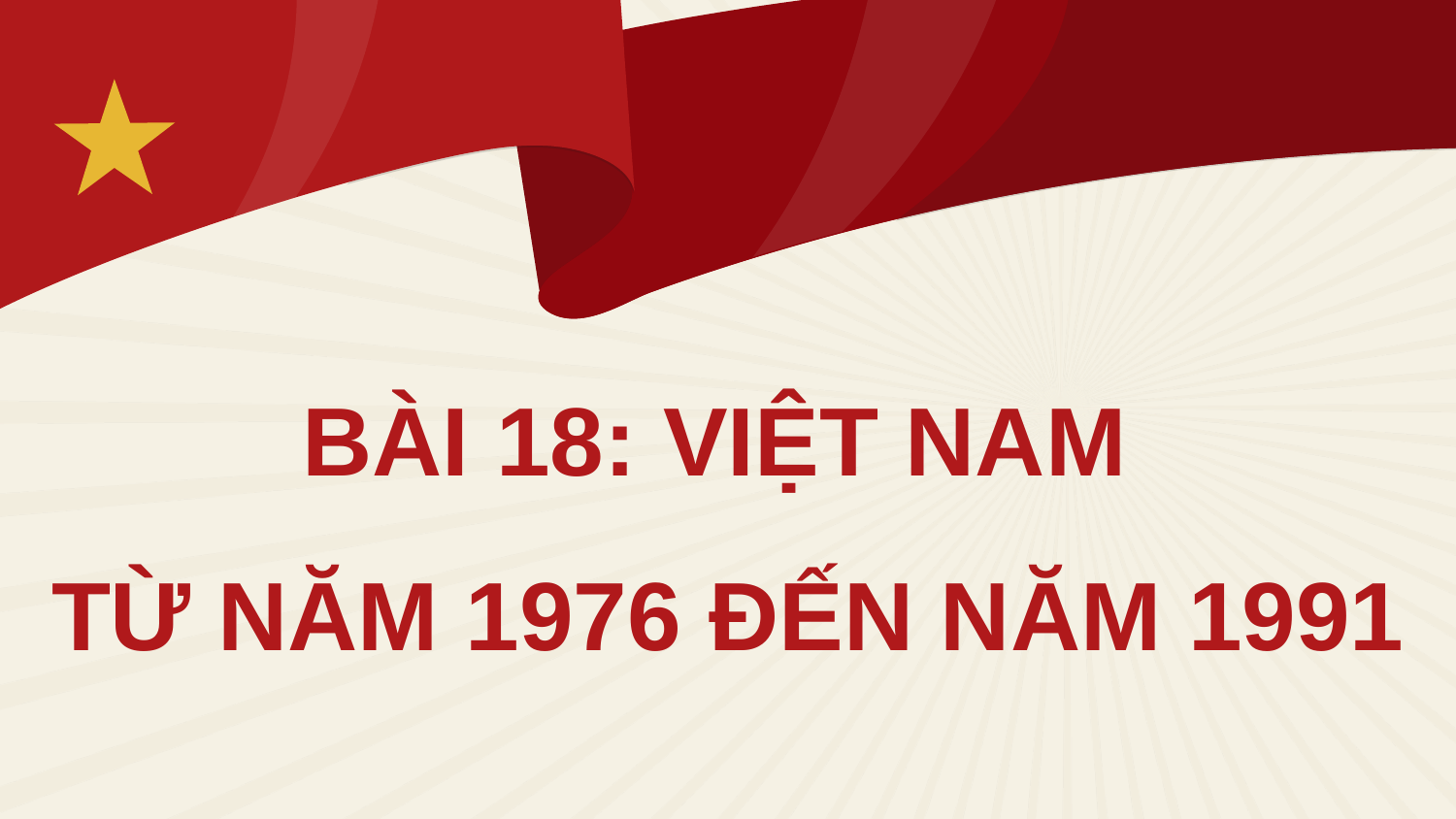

BÀI 18: VIỆT NAM
TỪ NĂM 1976 ĐẾN NĂM 1991